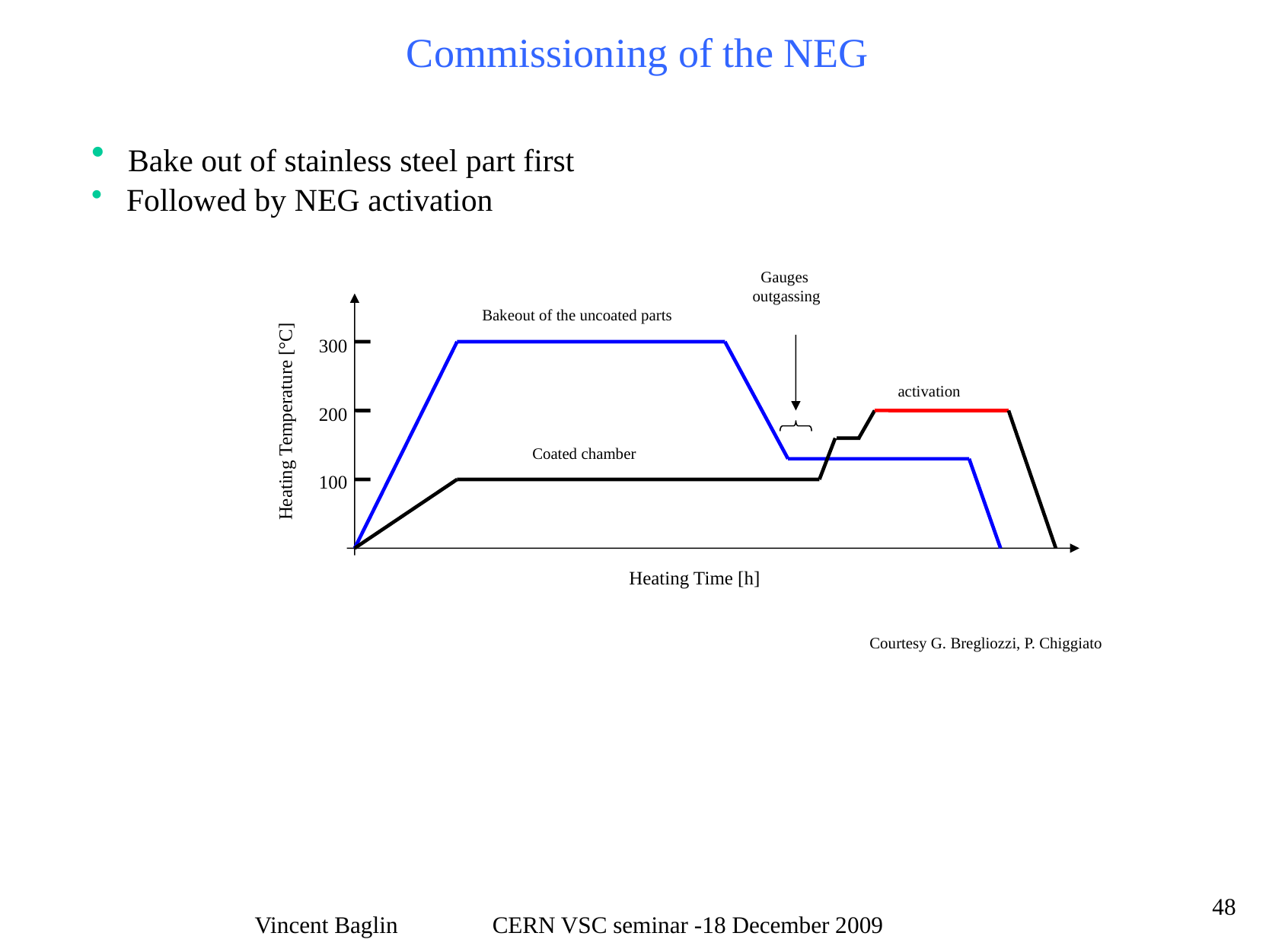

Commissioning of the NEG
 Bake out of stainless steel part first
 Followed by NEG activation
Gauges
outgassing

Bakeout of the uncoated parts
300

activation
200
Heating Temperature [°C]

Coated chamber

100

Heating Time [h]
Courtesy G. Bregliozzi, P. Chiggiato
48
Vincent Baglin                CERN VSC seminar -18 December 2009